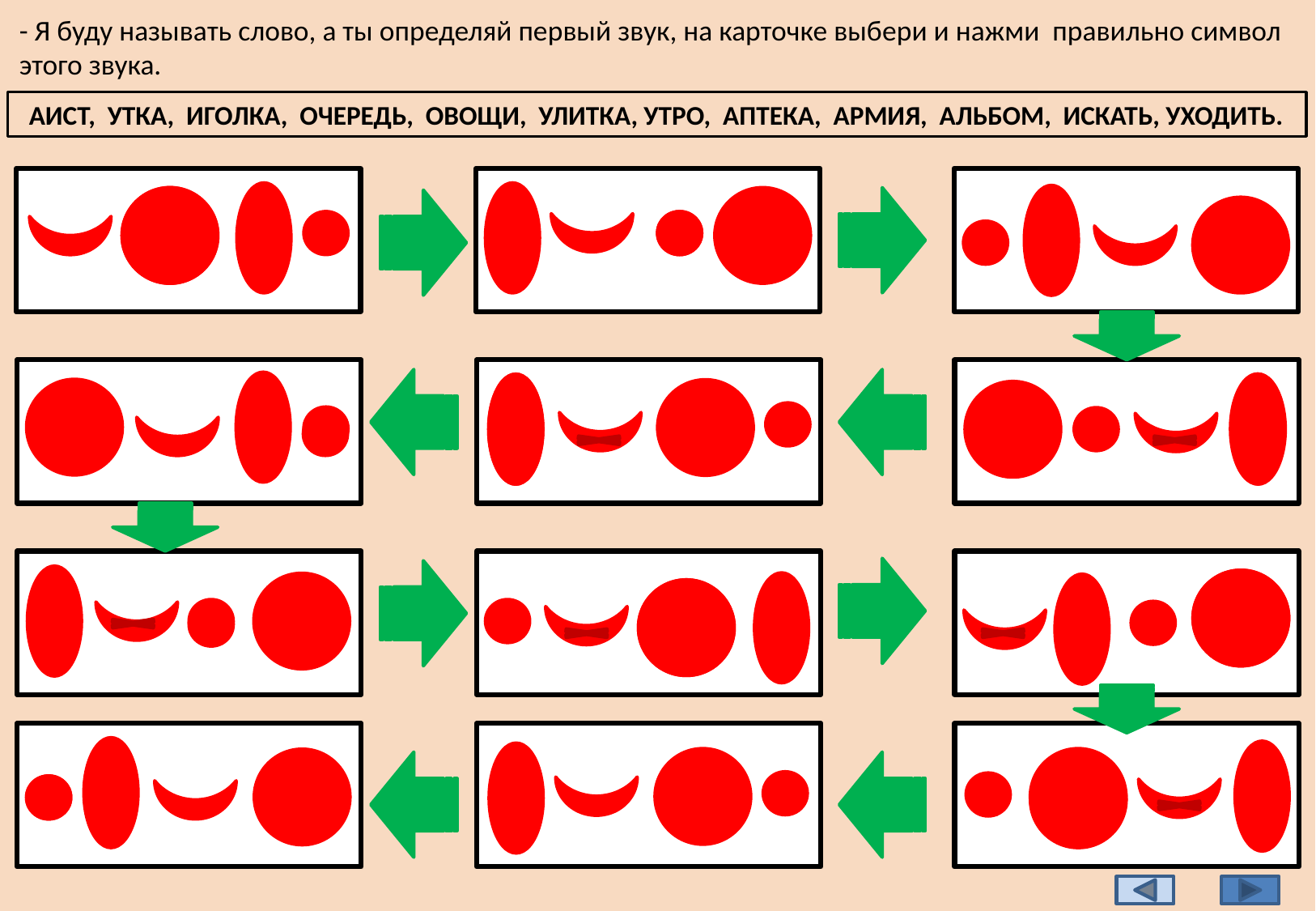

- Я буду называть слово, а ты определяй первый звук, на карточке выбери и нажми  правильно символ этого звука.
АИСТ,  УТКА,  ИГОЛКА,  ОЧЕРЕДЬ,  ОВОЩИ,  УЛИТКА, УТРО,  АПТЕКА,  АРМИЯ,  АЛЬБОМ,  ИСКАТЬ, УХОДИТЬ.